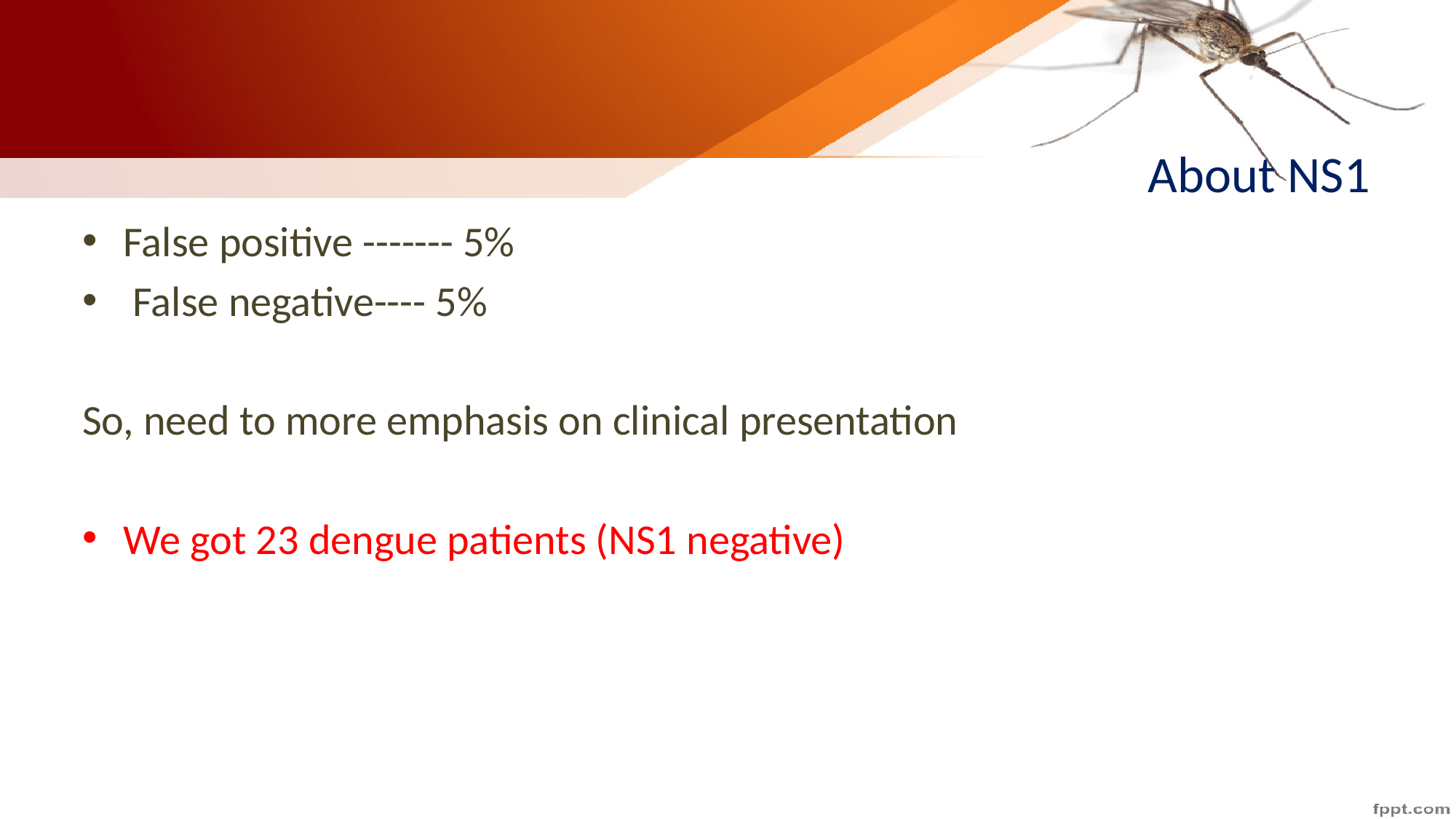

# About NS1
False positive ------- 5%
 False negative---- 5%

So, need to more emphasis on clinical presentation

We got 23 dengue patients (NS1 negative)